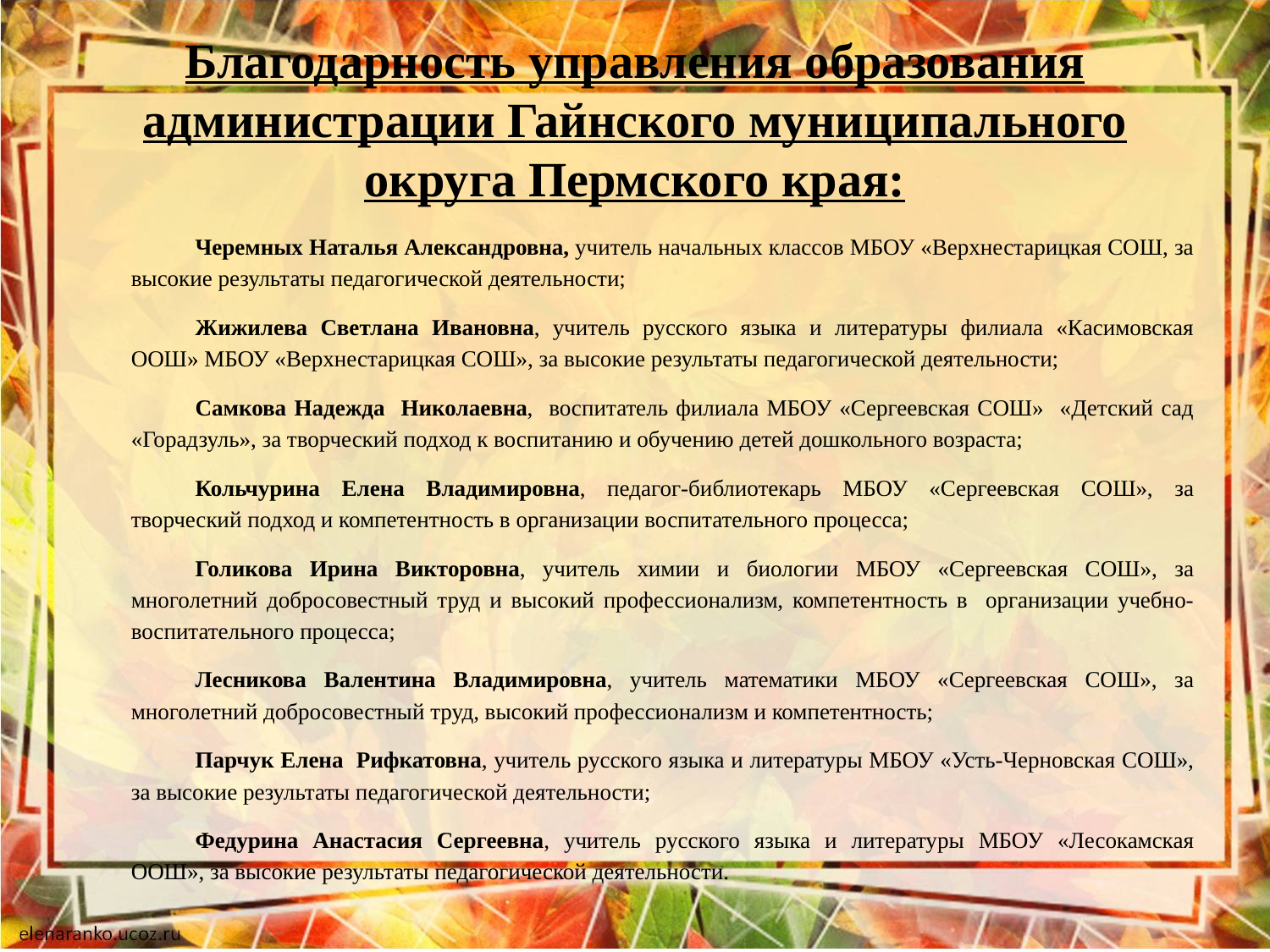

# Благодарность управления образования администрации Гайнского муниципального округа Пермского края:
Черемных Наталья Александровна, учитель начальных классов МБОУ «Верхнестарицкая СОШ, за высокие результаты педагогической деятельности;
Жижилева Светлана Ивановна, учитель русского языка и литературы филиала «Касимовская ООШ» МБОУ «Верхнестарицкая СОШ», за высокие результаты педагогической деятельности;
Самкова Надежда  Николаевна,  воспитатель филиала МБОУ «Сергеевская СОШ»  «Детский сад «Горадзуль», за творческий подход к воспитанию и обучению детей дошкольного возраста;
Кольчурина Елена Владимировна, педагог-библиотекарь МБОУ «Сергеевская СОШ», за творческий подход и компетентность в организации воспитательного процесса;
Голикова Ирина Викторовна, учитель химии и биологии МБОУ «Сергеевская СОШ», за многолетний добросовестный труд и высокий профессионализм, компетентность в  организации учебно-воспитательного процесса;
Лесникова Валентина Владимировна, учитель математики МБОУ «Сергеевская СОШ», за многолетний добросовестный труд, высокий профессионализм и компетентность;
Парчук Елена  Рифкатовна, учитель русского языка и литературы МБОУ «Усть-Черновская СОШ», за высокие результаты педагогической деятельности;
Федурина Анастасия Сергеевна, учитель русского языка и литературы МБОУ «Лесокамская ООШ», за высокие результаты педагогической деятельности.